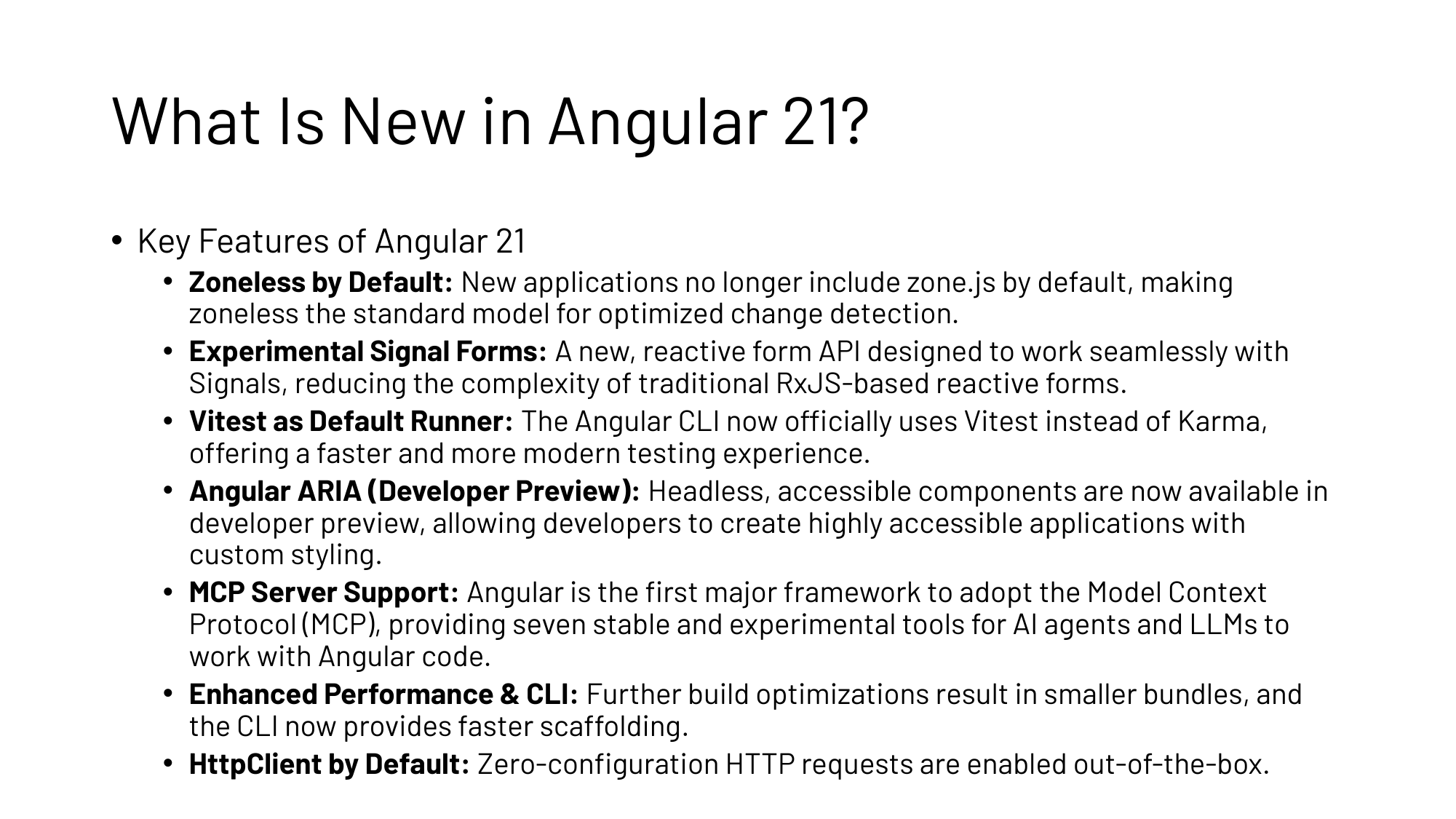

# What Is New in Angular 21?
Key Features of Angular 21
Zoneless by Default: New applications no longer include zone.js by default, making zoneless the standard model for optimized change detection.
Experimental Signal Forms: A new, reactive form API designed to work seamlessly with Signals, reducing the complexity of traditional RxJS-based reactive forms.
Vitest as Default Runner: The Angular CLI now officially uses Vitest instead of Karma, offering a faster and more modern testing experience.
Angular ARIA (Developer Preview): Headless, accessible components are now available in developer preview, allowing developers to create highly accessible applications with custom styling.
MCP Server Support: Angular is the first major framework to adopt the Model Context Protocol (MCP), providing seven stable and experimental tools for AI agents and LLMs to work with Angular code.
Enhanced Performance & CLI: Further build optimizations result in smaller bundles, and the CLI now provides faster scaffolding.
HttpClient by Default: Zero-configuration HTTP requests are enabled out-of-the-box.